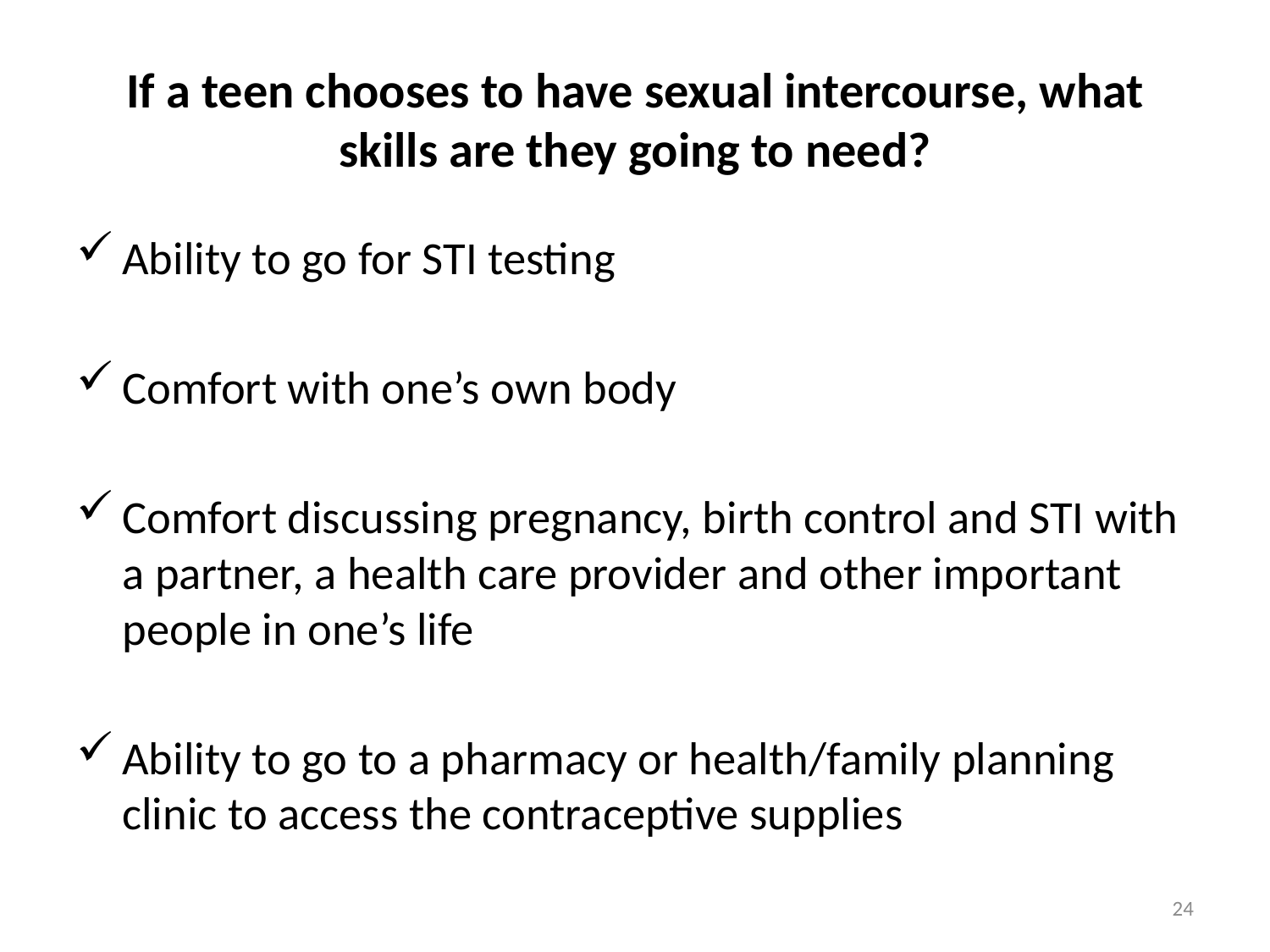

# If a teen chooses to have sexual intercourse, what skills are they going to need?
Ability to go for STI testing

Comfort with one’s own body

Comfort discussing pregnancy, birth control and STI with a partner, a health care provider and other important people in one’s life

Ability to go to a pharmacy or health/family planning clinic to access the contraceptive supplies
24